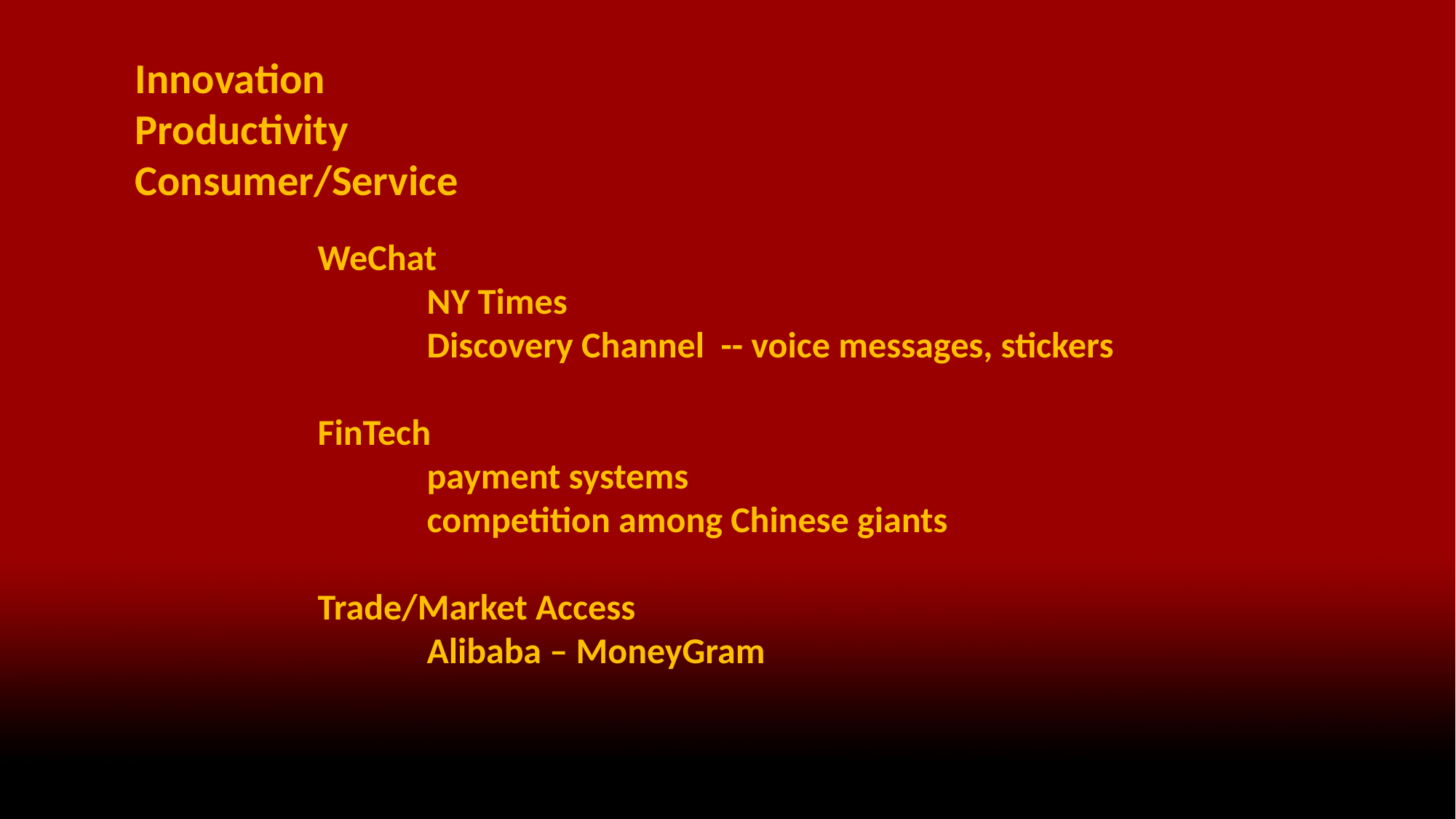

Innovation
Productivity
Consumer/Service
WeChat
	NY Times
	Discovery Channel  -- voice messages, stickers

FinTech
	payment systems
	competition among Chinese giants

Trade/Market Access
	Alibaba – MoneyGram